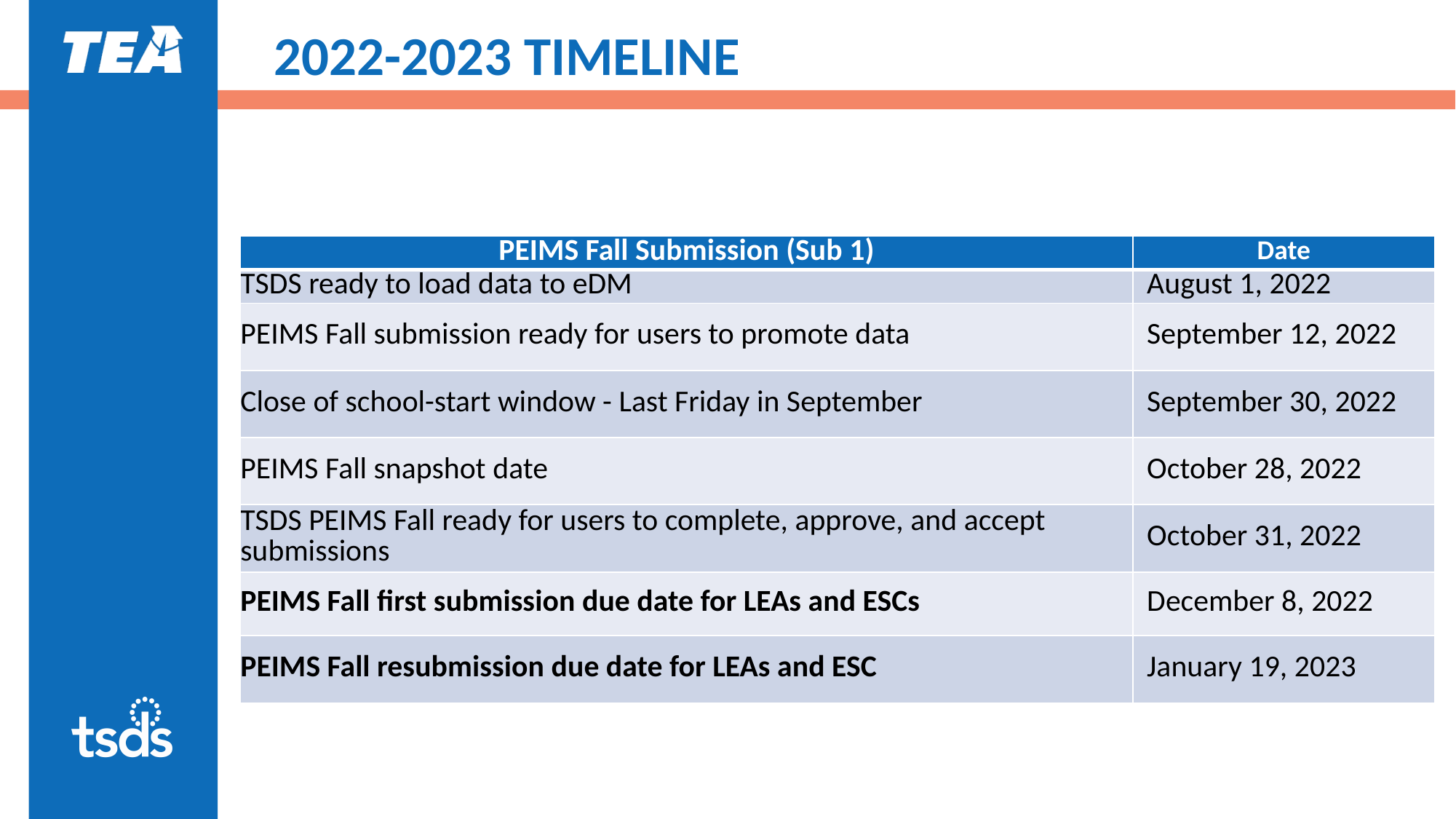

# 2022-2023 TIMELINE
| PEIMS Fall Submission (Sub 1) | Date |
| --- | --- |
| TSDS ready to load data to eDM | August 1, 2022 |
| PEIMS Fall submission ready for users to promote data | September 12, 2022 |
| Close of school-start window - Last Friday in September | September 30, 2022 |
| PEIMS Fall snapshot date | October 28, 2022 |
| TSDS PEIMS Fall ready for users to complete, approve, and accept submissions | October 31, 2022 |
| PEIMS Fall first submission due date for LEAs and ESCs | December 8, 2022 |
| PEIMS Fall resubmission due date for LEAs and ESC | January 19, 2023 |